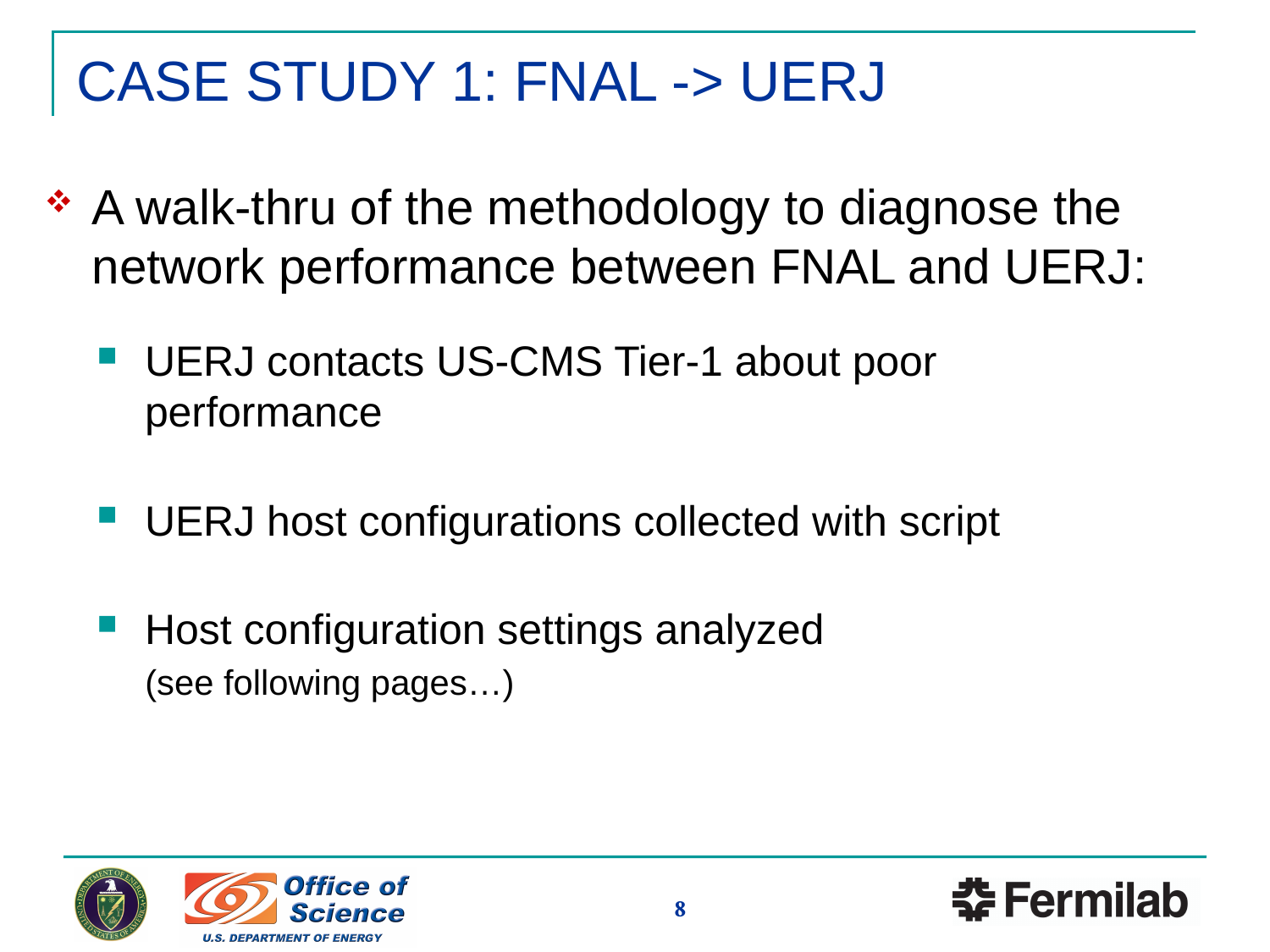

# CASE STUDY 1: FNAL -> UERJ
A walk-thru of the methodology to diagnose the network performance between FNAL and UERJ:
UERJ contacts US-CMS Tier-1 about poor performance

UERJ host configurations collected with script

Host configuration settings analyzed
(see following pages…)

8